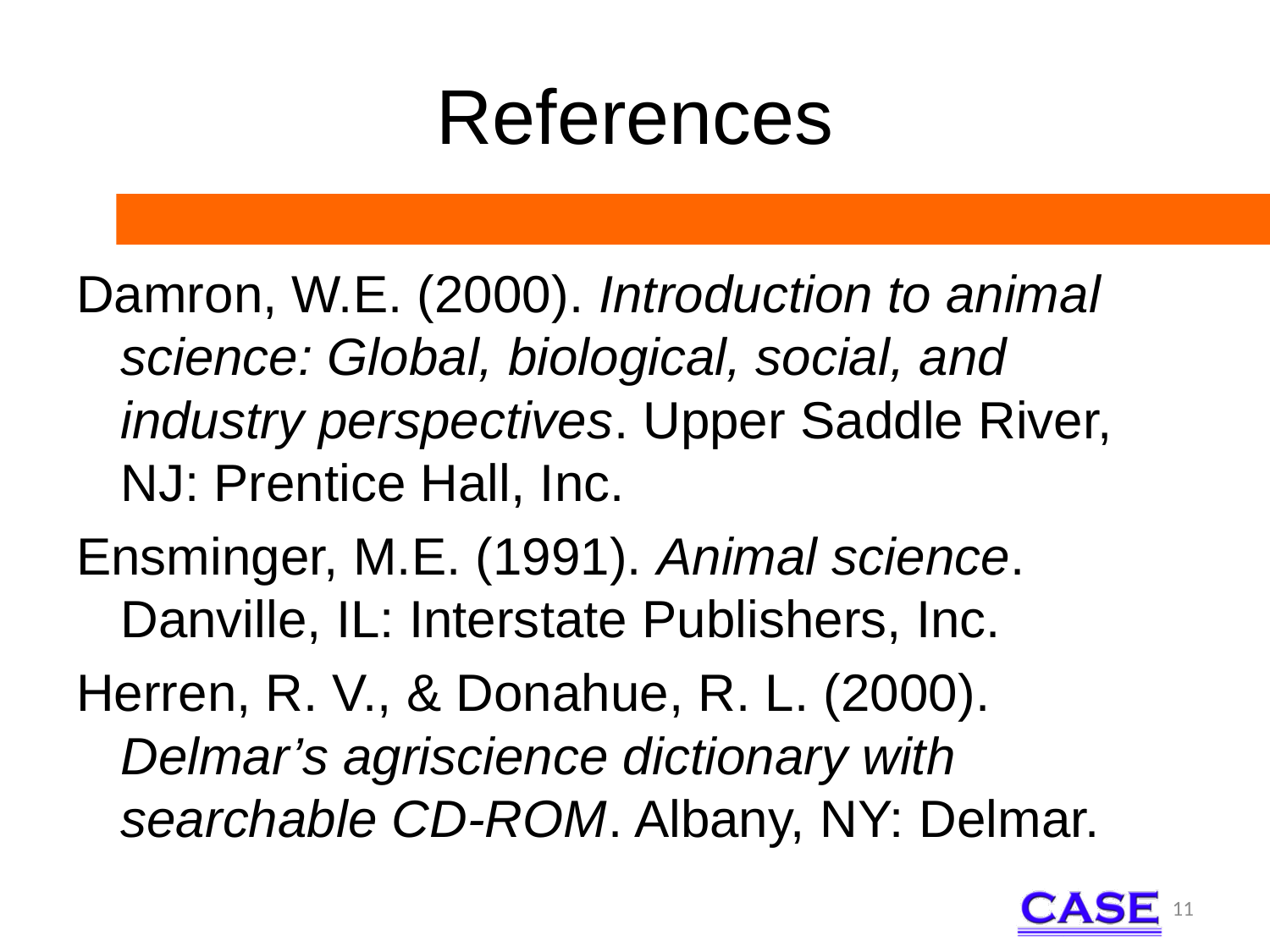

# References
Damron, W.E. (2000). Introduction to animal science: Global, biological, social, and industry perspectives. Upper Saddle River, NJ: Prentice Hall, Inc.
Ensminger, M.E. (1991). Animal science. Danville, IL: Interstate Publishers, Inc.
Herren, R. V., & Donahue, R. L. (2000). Delmar’s agriscience dictionary with searchable CD-ROM. Albany, NY: Delmar.
11